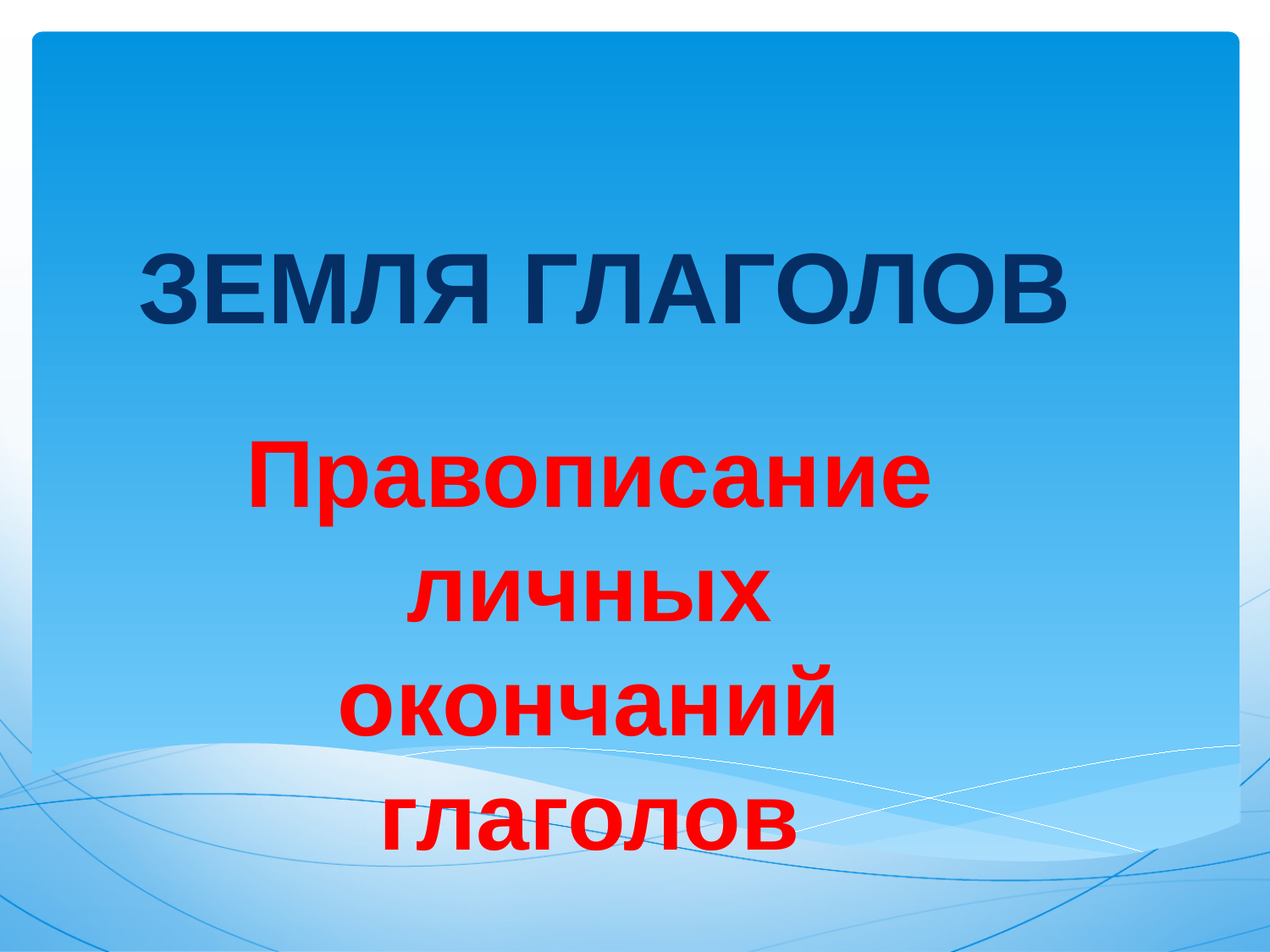

# ЗЕМЛЯ ГЛАГОЛОВ
Правописание личных окончаний глаголов